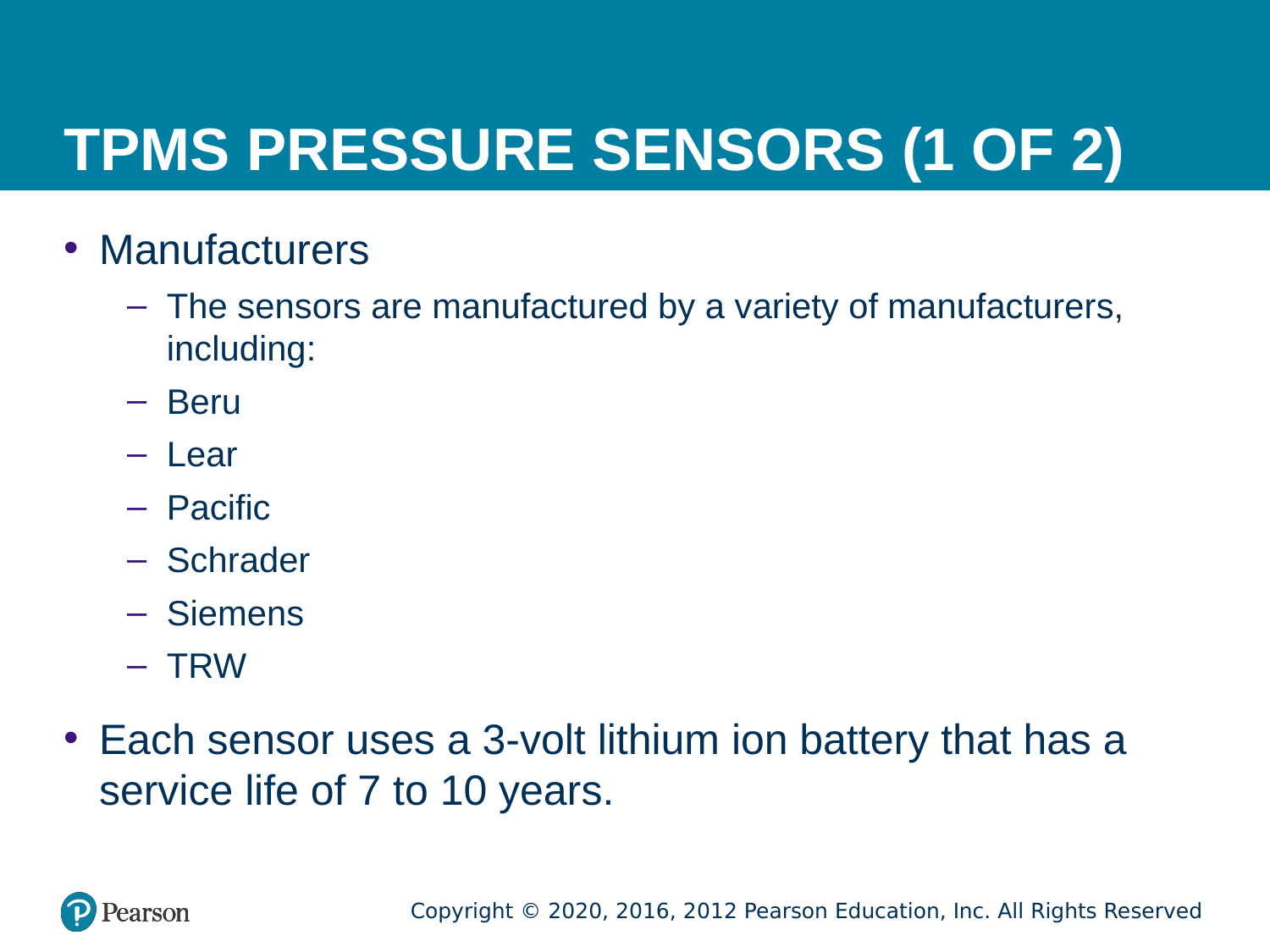

# TPMS PRESSURE SENSORS (1 OF 2)
Manufacturers
The sensors are manufactured by a variety of manufacturers, including:
Beru
Lear
Pacific
Schrader
Siemens
TRW
Each sensor uses a 3-volt lithium ion battery that has a service life of 7 to 10 years.